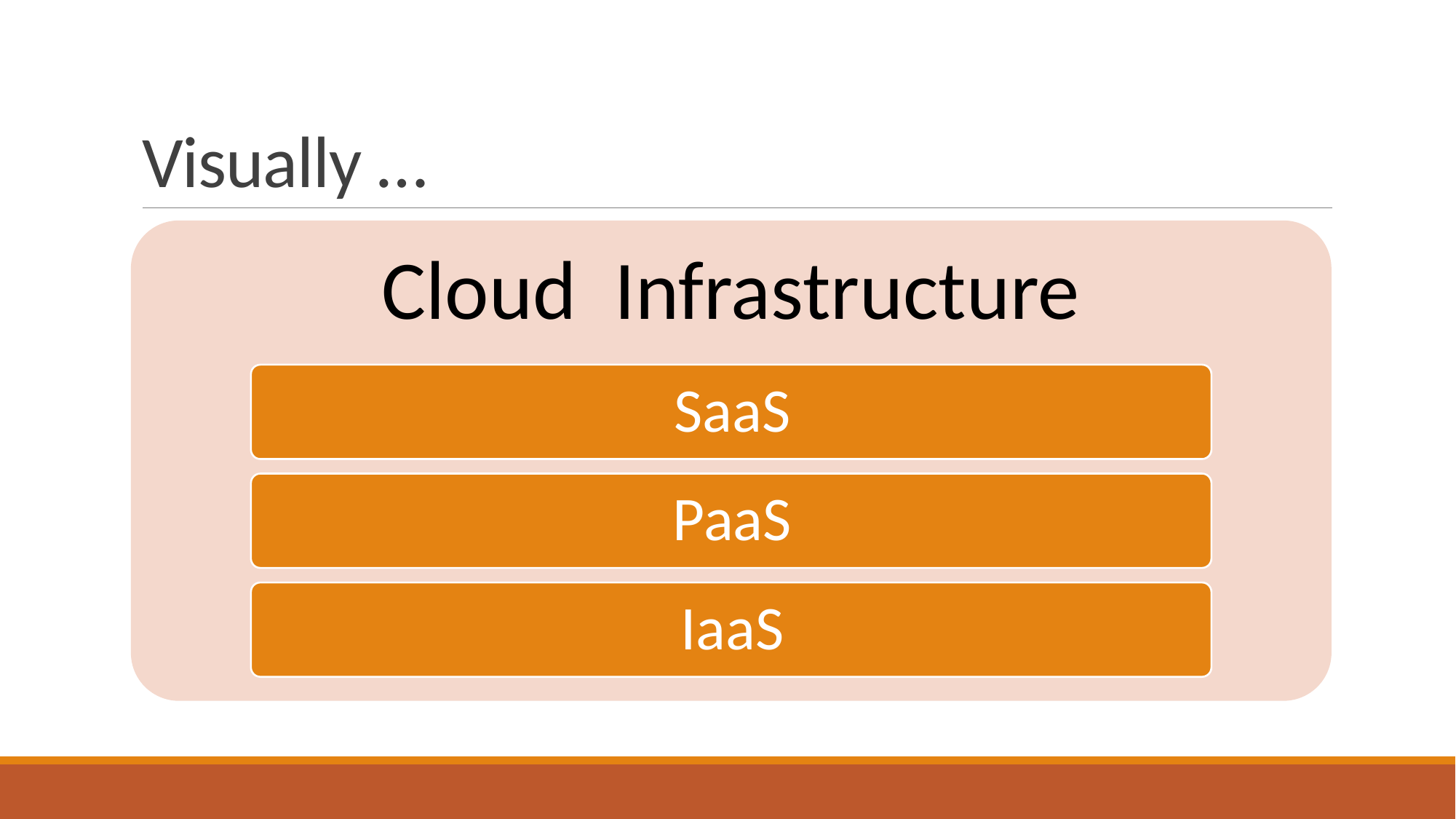

# Visually …
Cloud  Infrastructure
SaaS
PaaS
IaaS